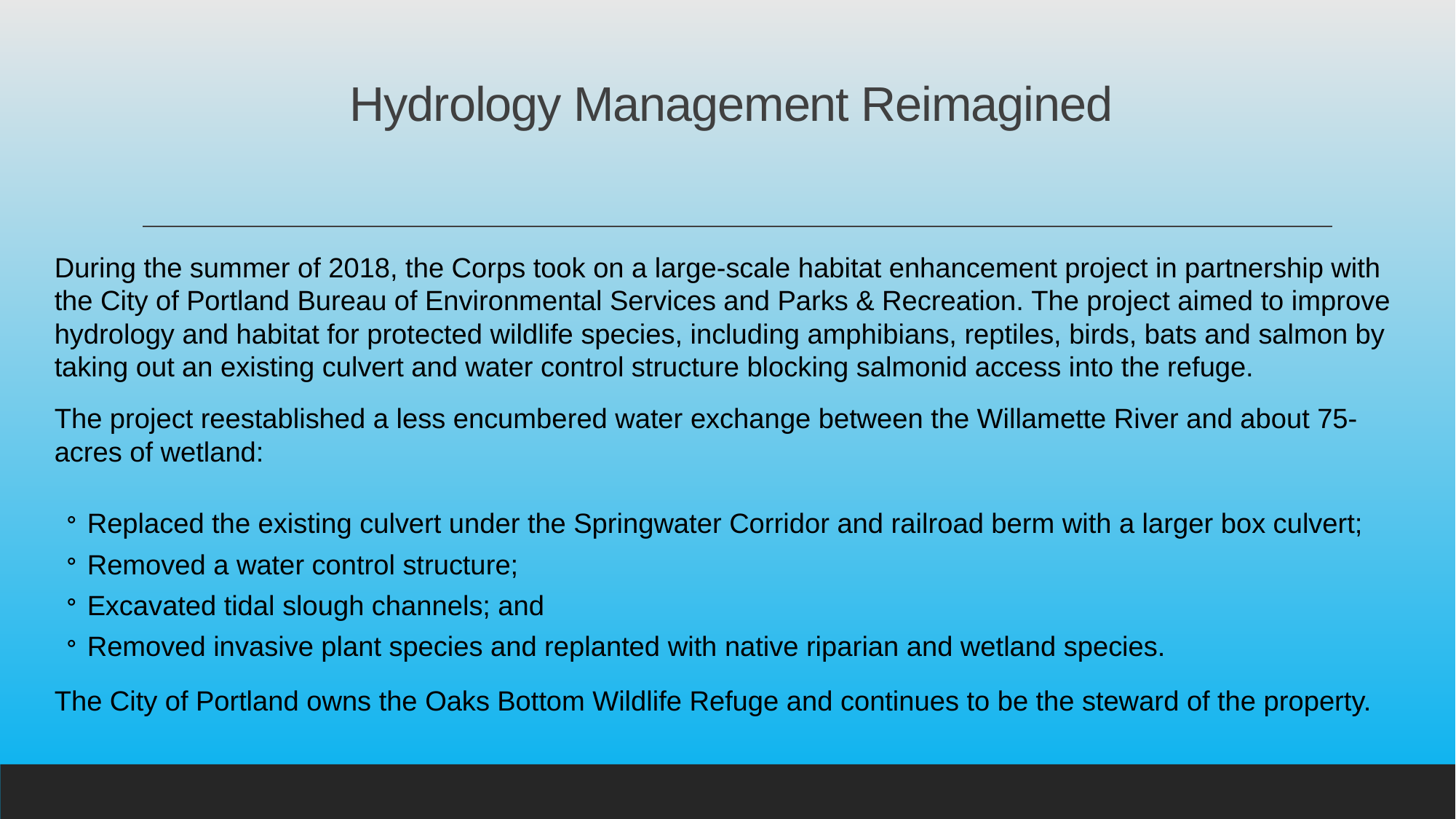

# Hydrology Management Reimagined
During the summer of 2018, the Corps took on a large-scale habitat enhancement project in partnership with the City of Portland Bureau of Environmental Services and Parks & Recreation. The project aimed to improve hydrology and habitat for protected wildlife species, including amphibians, reptiles, birds, bats and salmon by taking out an existing culvert and water control structure blocking salmonid access into the refuge.
The project reestablished a less encumbered water exchange between the Willamette River and about 75-acres of wetland:
Replaced the existing culvert under the Springwater Corridor and railroad berm with a larger box culvert;
Removed a water control structure;
Excavated tidal slough channels; and
Removed invasive plant species and replanted with native riparian and wetland species.
The City of Portland owns the Oaks Bottom Wildlife Refuge and continues to be the steward of the property.